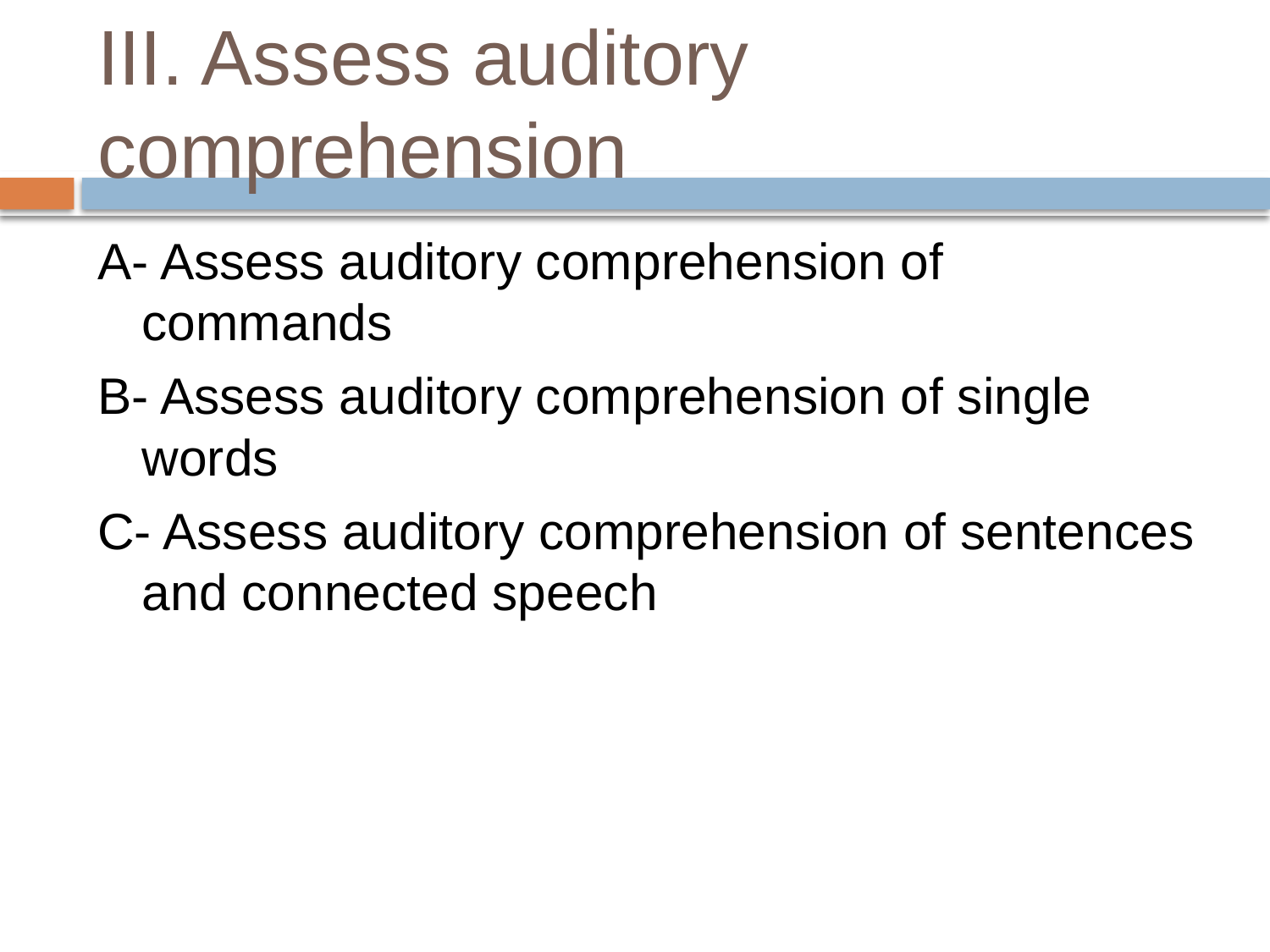

# III. Assess auditory comprehension
A- Assess auditory comprehension of commands
B- Assess auditory comprehension of single words
C- Assess auditory comprehension of sentences and connected speech